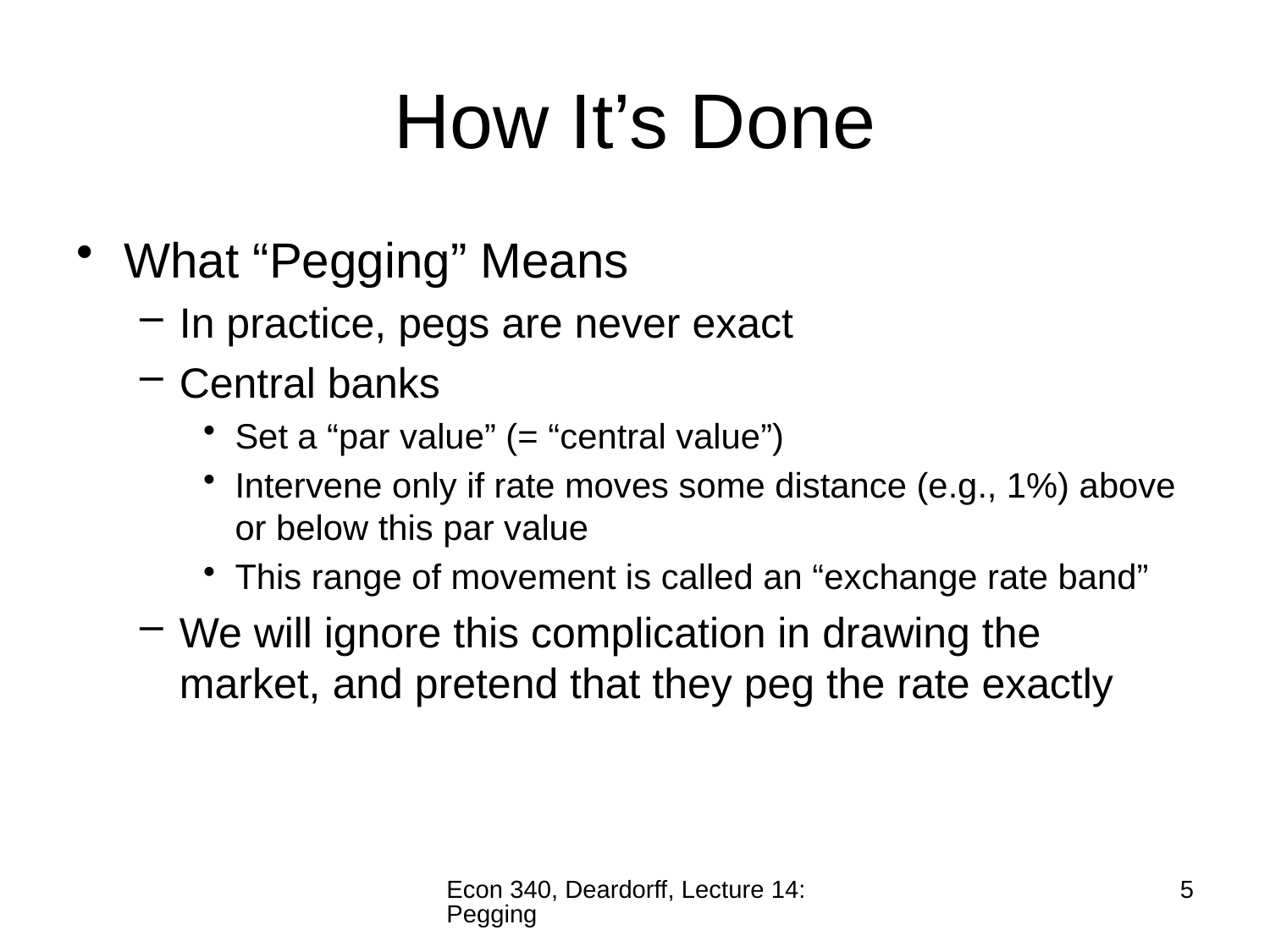

# How It’s Done
What “Pegging” Means
In practice, pegs are never exact
Central banks
Set a “par value” (= “central value”)
Intervene only if rate moves some distance (e.g., 1%) above or below this par value
This range of movement is called an “exchange rate band”
We will ignore this complication in drawing the market, and pretend that they peg the rate exactly

Econ 340, Deardorff, Lecture 14:  Pegging
5